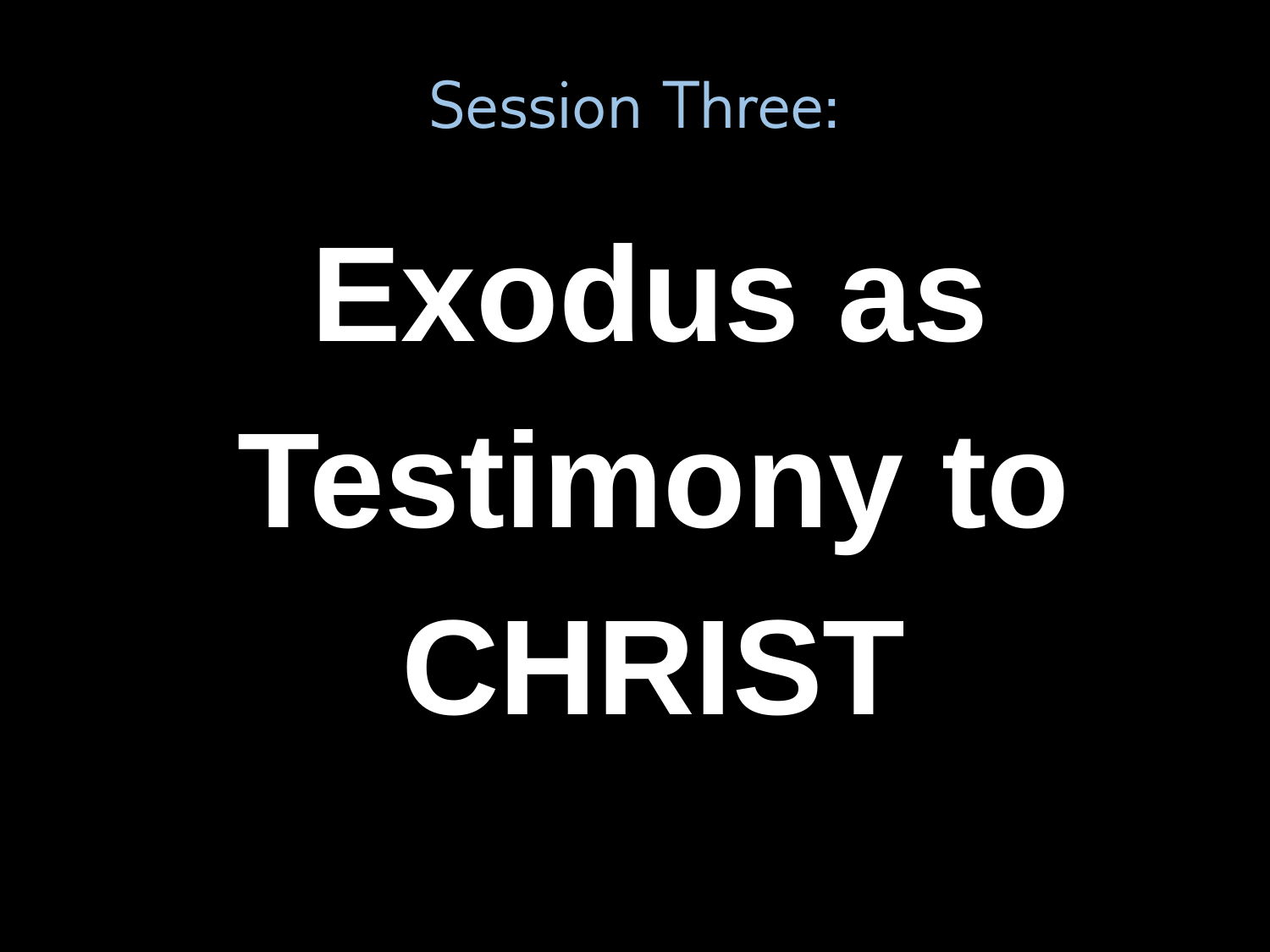

#
Session Three:
 Exodus as
 Testimony to
 CHRIST